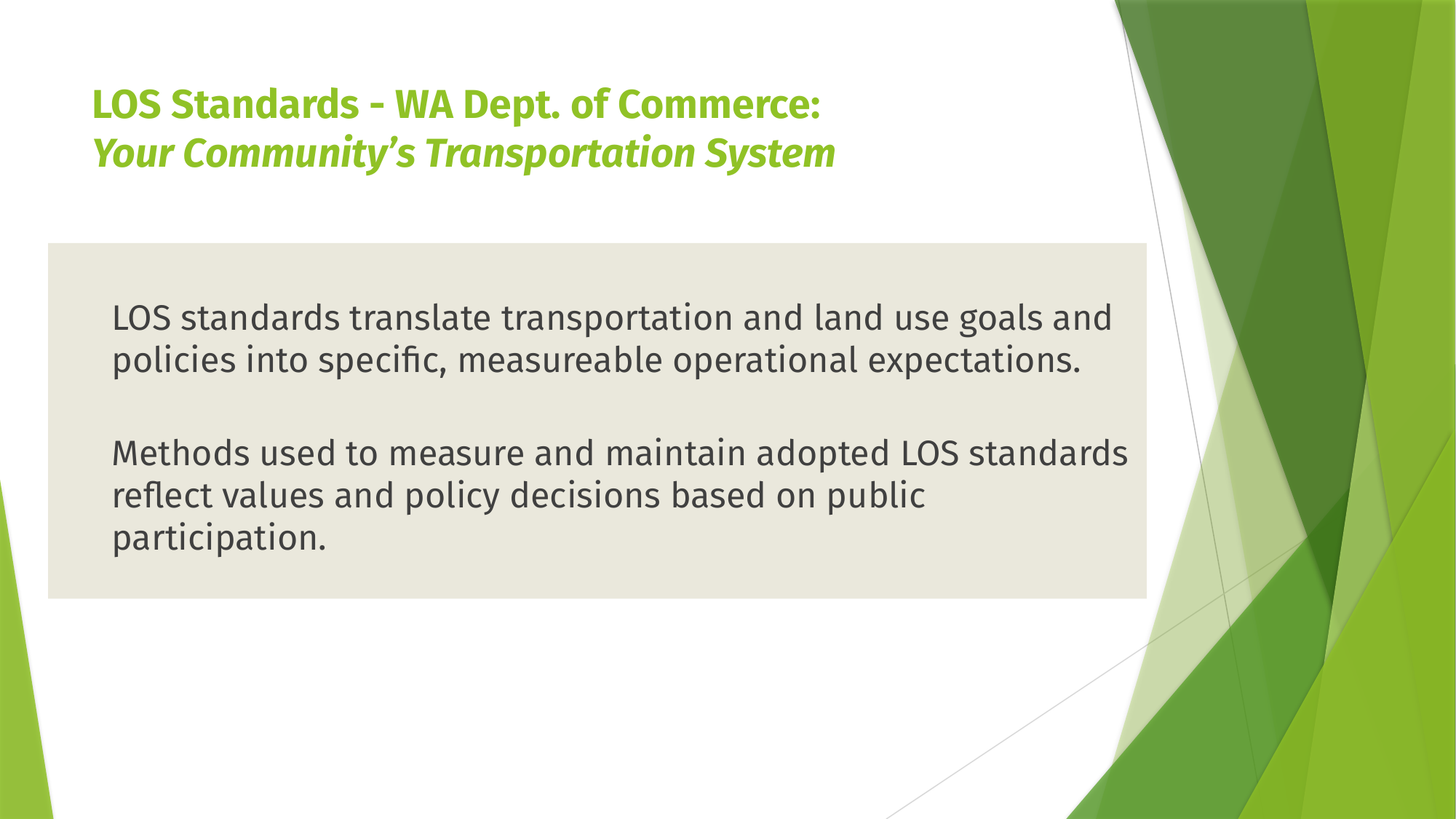

# LOS Standards - WA Dept. of Commerce: Your Community’s Transportation System

LOS standards translate transportation and land use goals and policies into specific, measureable operational expectations.

Methods used to measure and maintain adopted LOS standards reflect values and policy decisions based on public participation.